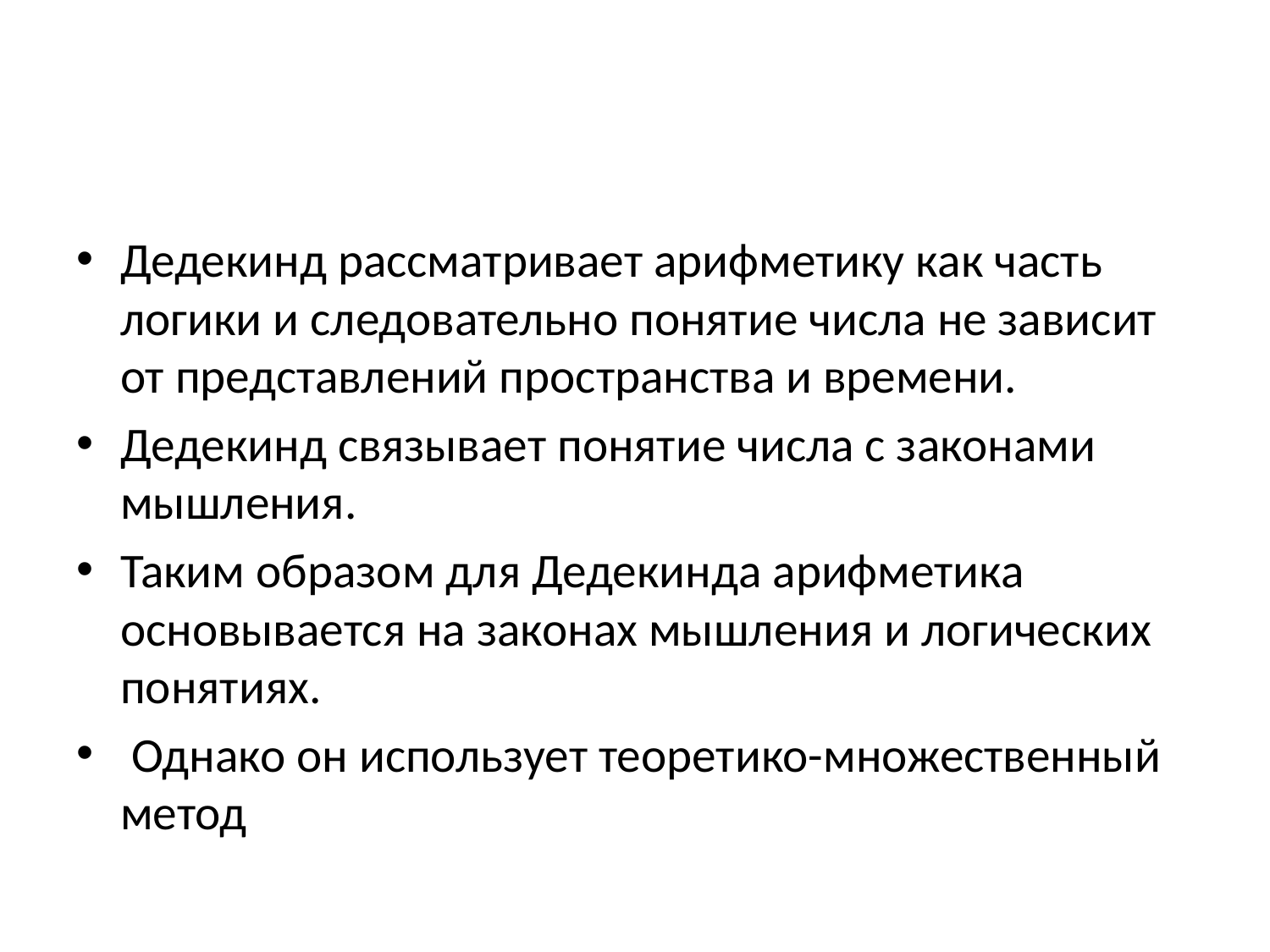

#
Дедекинд рассматривает арифметику как часть логики и следовательно понятие числа не зависит от представлений пространства и времени.
Дедекинд связывает понятие числа с законами мышления.
Таким образом для Дедекинда арифметика основывается на законах мышления и логических понятиях.
 Однако он использует теоретико-множественный метод